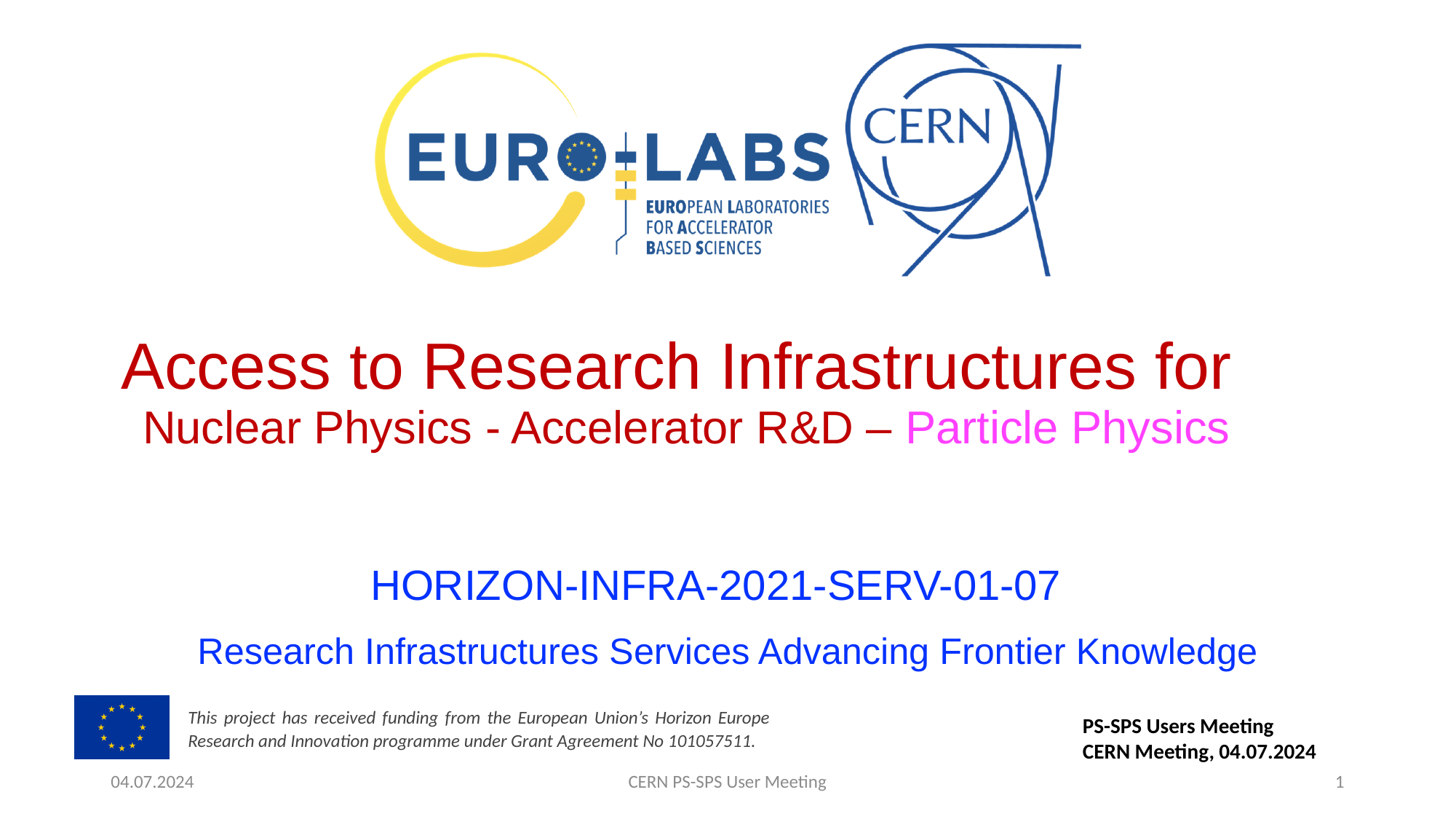

# Access to Research Infrastructures for Nuclear Physics - Accelerator R&D – Particle Physics
HORIZON-INFRA-2021-SERV-01-07
Research Infrastructures Services Advancing Frontier Knowledge
PS-SPS Users Meeting
CERN Meeting, 04.07.2024
04.07.2024
CERN PS-SPS User Meeting
1